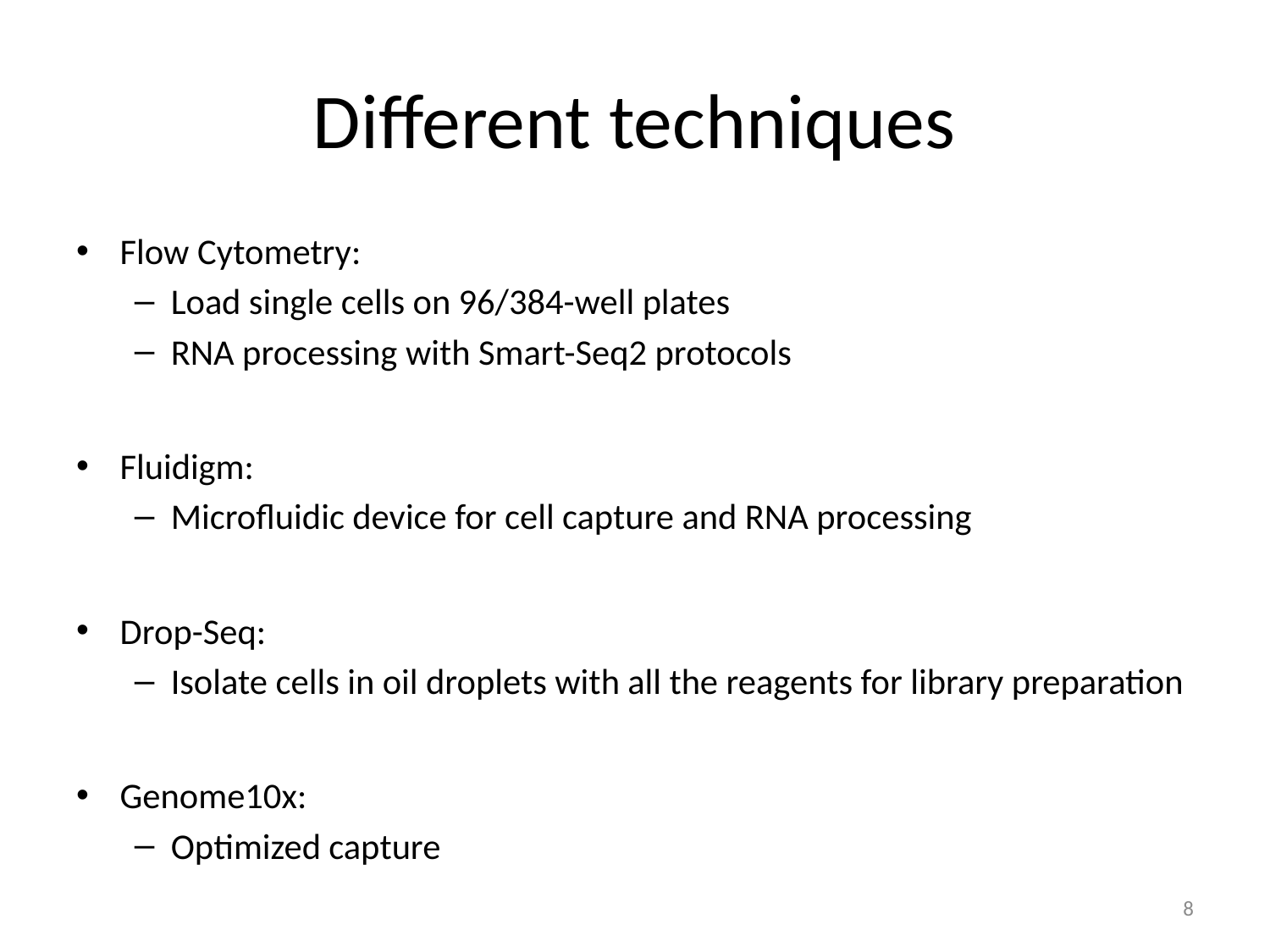

# Different techniques
Flow Cytometry:
Load single cells on 96/384-well plates
RNA processing with Smart-Seq2 protocols

Fluidigm:
Microfluidic device for cell capture and RNA processing

Drop-Seq:
Isolate cells in oil droplets with all the reagents for library preparation

Genome10x:
Optimized capture

8